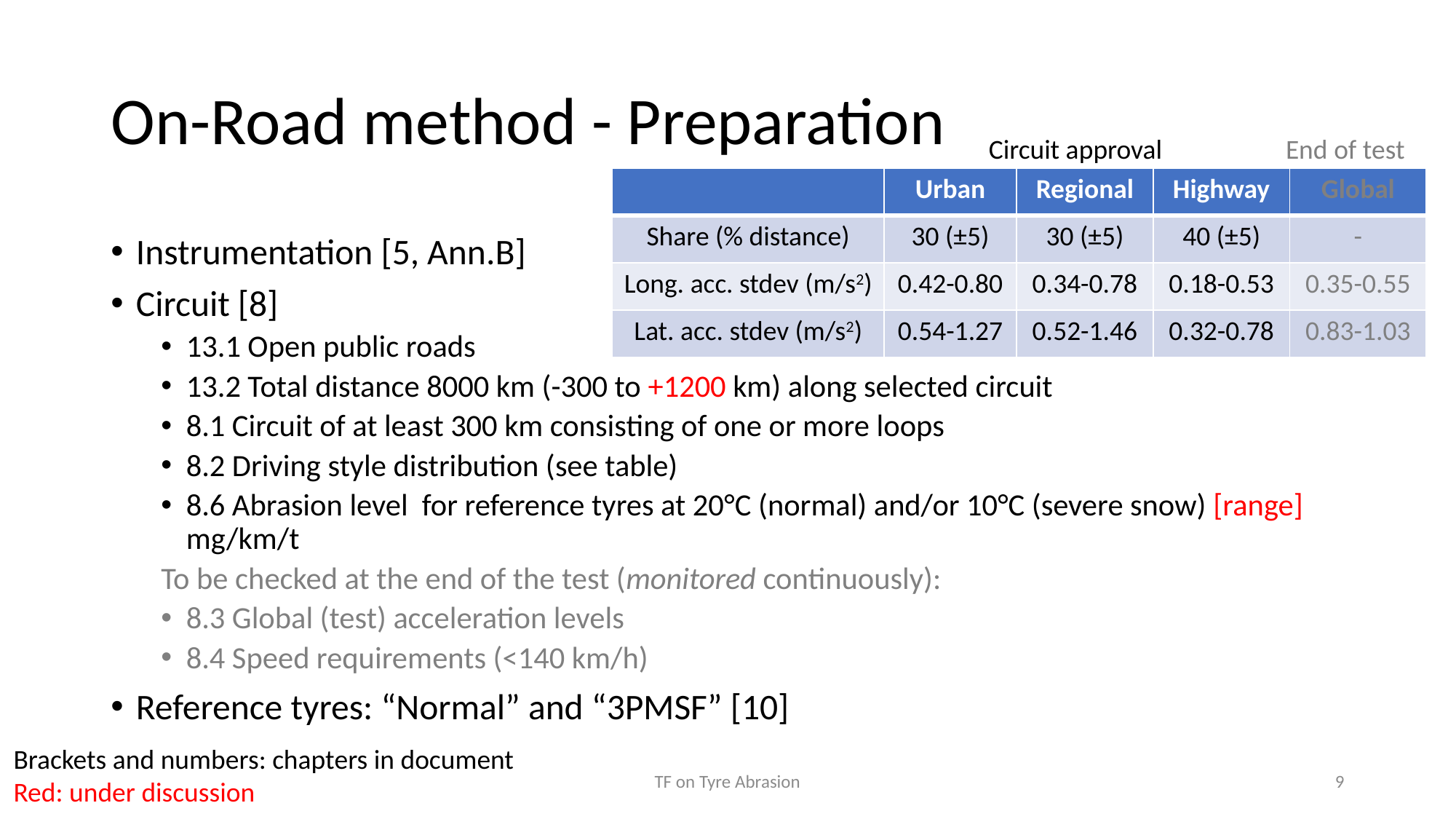

# On-Road method - Preparation
Circuit approval
End of test
|  | Urban | Regional | Highway | Global |
| --- | --- | --- | --- | --- |
| Share (% distance) | 30 (±5) | 30 (±5) | 40 (±5) | - |
| Long. acc. stdev (m/s2) | 0.42-0.80 | 0.34-0.78 | 0.18-0.53 | 0.35-0.55 |
| Lat. acc. stdev (m/s2) | 0.54-1.27 | 0.52-1.46 | 0.32-0.78 | 0.83-1.03 |
Instrumentation [5, Ann.B]
Circuit [8]
13.1 Open public roads
13.2 Total distance 8000 km (-300 to +1200 km) along selected circuit
8.1 Circuit of at least 300 km consisting of one or more loops
8.2 Driving style distribution (see table)
8.6 Abrasion level  for reference tyres at 20°C (normal) and/or 10°C (severe snow) [range] mg/km/t
To be checked at the end of the test (monitored continuously):
8.3 Global (test) acceleration levels
8.4 Speed requirements (<140 km/h)
Reference tyres: “Normal” and “3PMSF” [10]
Brackets and numbers: chapters in document
Red: under discussion
TF on Tyre Abrasion
9